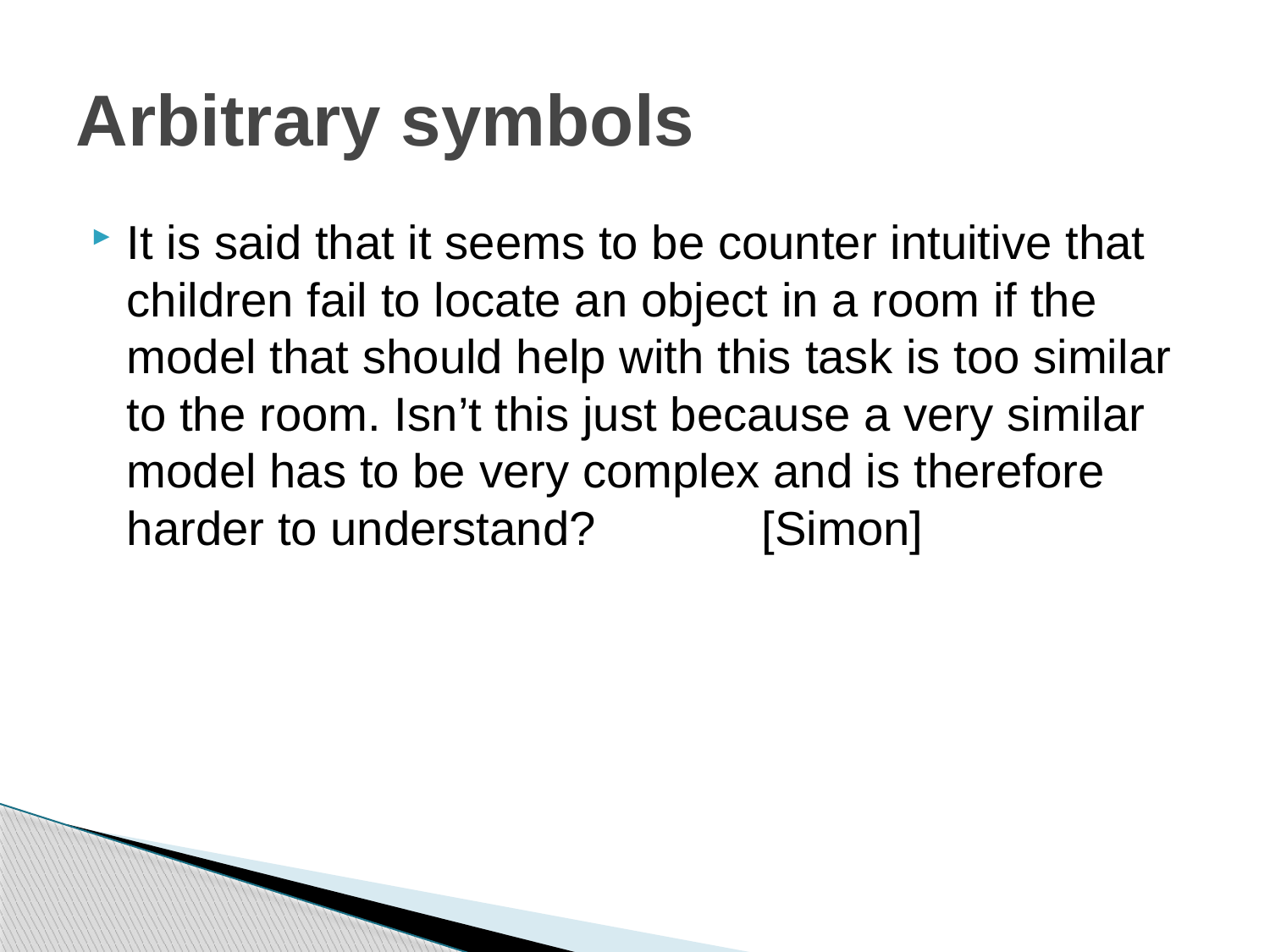

# Arbitrary symbols
It is said that it seems to be counter intuitive that children fail to locate an object in a room if the model that should help with this task is too similar to the room. Isn’t this just because a very similar model has to be very complex and is therefore harder to understand?		[Simon]